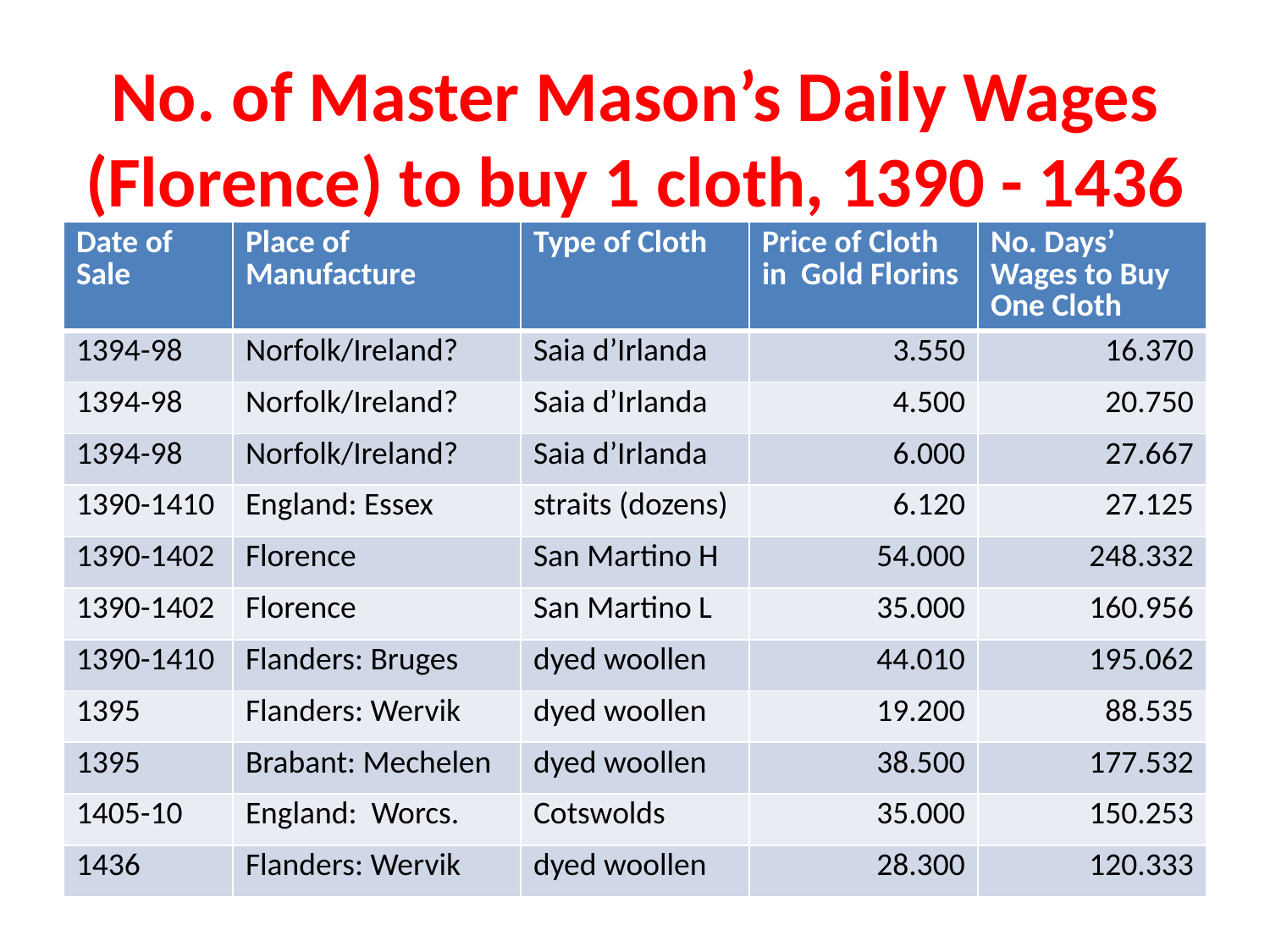

# No. of Master Mason’s Daily Wages (Florence) to buy 1 cloth, 1390 - 1436
| Date of Sale | Place of Manufacture | Type of Cloth | Price of Cloth in Gold Florins | No. Days’ Wages to Buy One Cloth |
| --- | --- | --- | --- | --- |
| 1394-98 | Norfolk/Ireland? | Saia d’Irlanda | 3.550 | 16.370 |
| 1394-98 | Norfolk/Ireland? | Saia d’Irlanda | 4.500 | 20.750 |
| 1394-98 | Norfolk/Ireland? | Saia d’Irlanda | 6.000 | 27.667 |
| 1390-1410 | England: Essex | straits (dozens) | 6.120 | 27.125 |
| 1390-1402 | Florence | San Martino H | 54.000 | 248.332 |
| 1390-1402 | Florence | San Martino L | 35.000 | 160.956 |
| 1390-1410 | Flanders: Bruges | dyed woollen | 44.010 | 195.062 |
| 1395 | Flanders: Wervik | dyed woollen | 19.200 | 88.535 |
| 1395 | Brabant: Mechelen | dyed woollen | 38.500 | 177.532 |
| 1405-10 | England: Worcs. | Cotswolds | 35.000 | 150.253 |
| 1436 | Flanders: Wervik | dyed woollen | 28.300 | 120.333 |